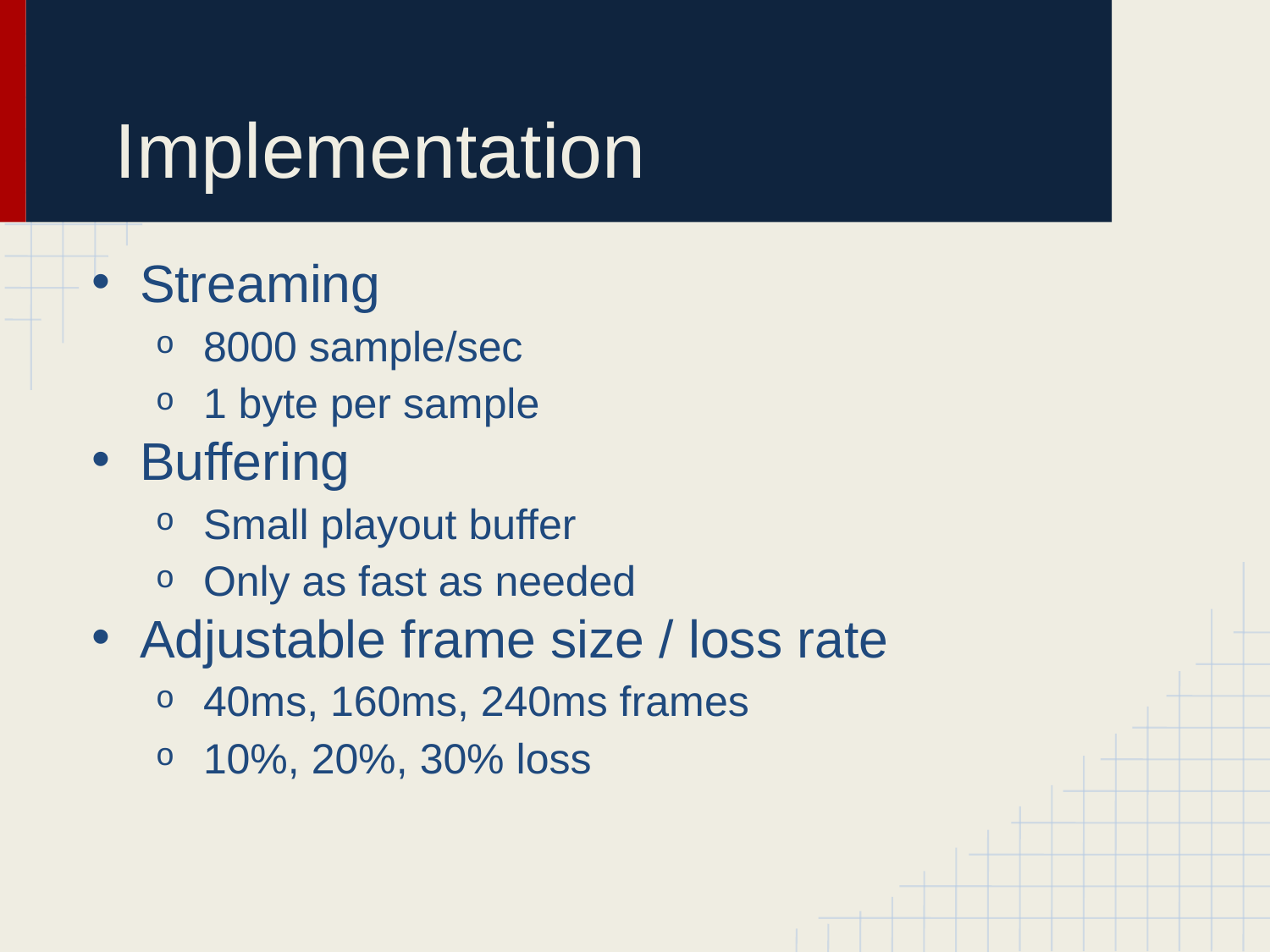

# Implementation
Streaming
8000 sample/sec
1 byte per sample
Buffering
Small playout buffer
Only as fast as needed
Adjustable frame size / loss rate
40ms, 160ms, 240ms frames
10%, 20%, 30% loss